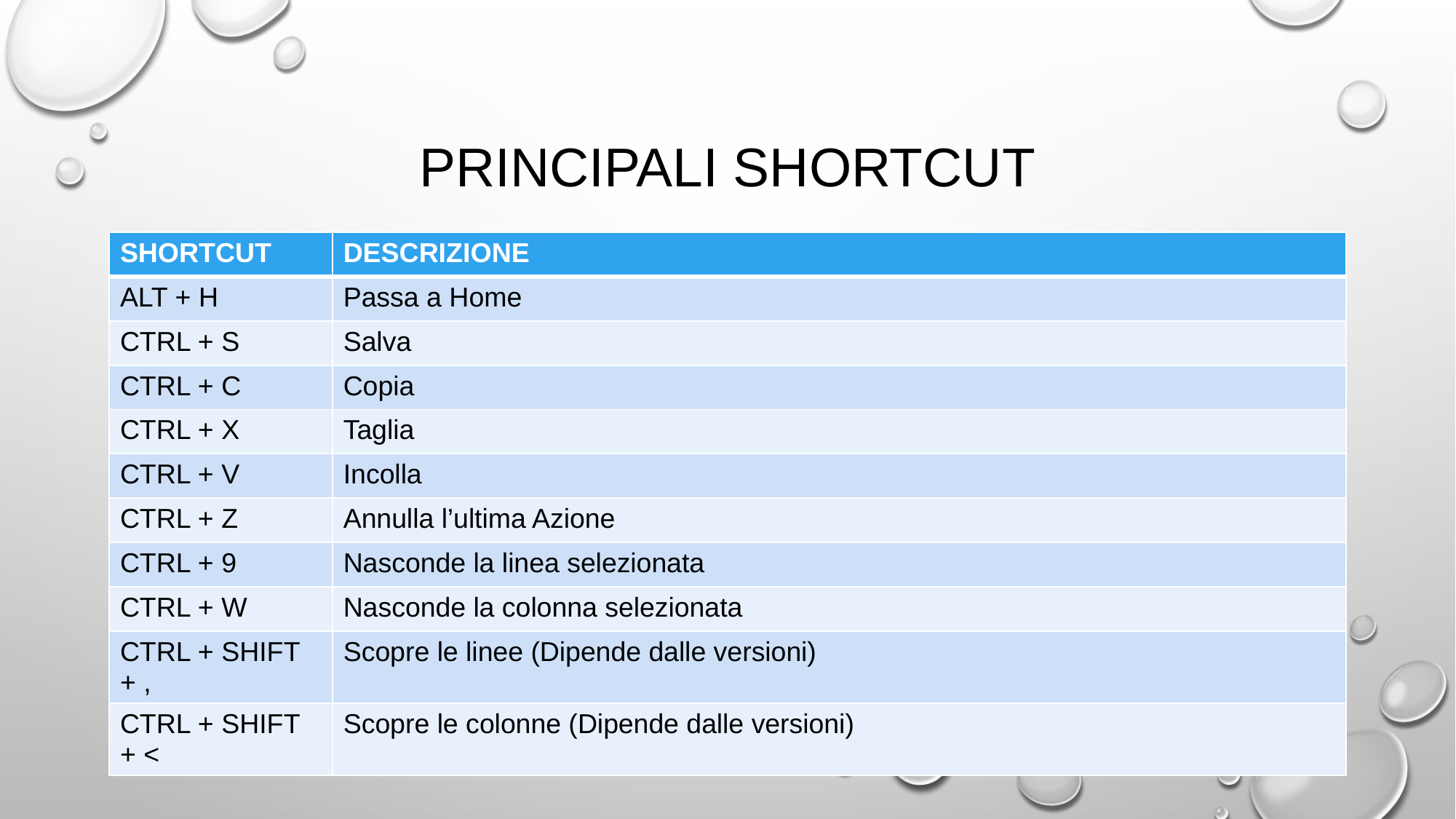

# Principali ShortCut
| SHORTCUT | DESCRIZIONE |
| --- | --- |
| ALT + H | Passa a Home |
| CTRL + S | Salva |
| CTRL + C | Copia |
| CTRL + X | Taglia |
| CTRL + V | Incolla |
| CTRL + Z | Annulla l’ultima Azione |
| CTRL + 9 | Nasconde la linea selezionata |
| CTRL + W | Nasconde la colonna selezionata |
| CTRL + SHIFT + , | Scopre le linee (Dipende dalle versioni) |
| CTRL + SHIFT + < | Scopre le colonne (Dipende dalle versioni) |